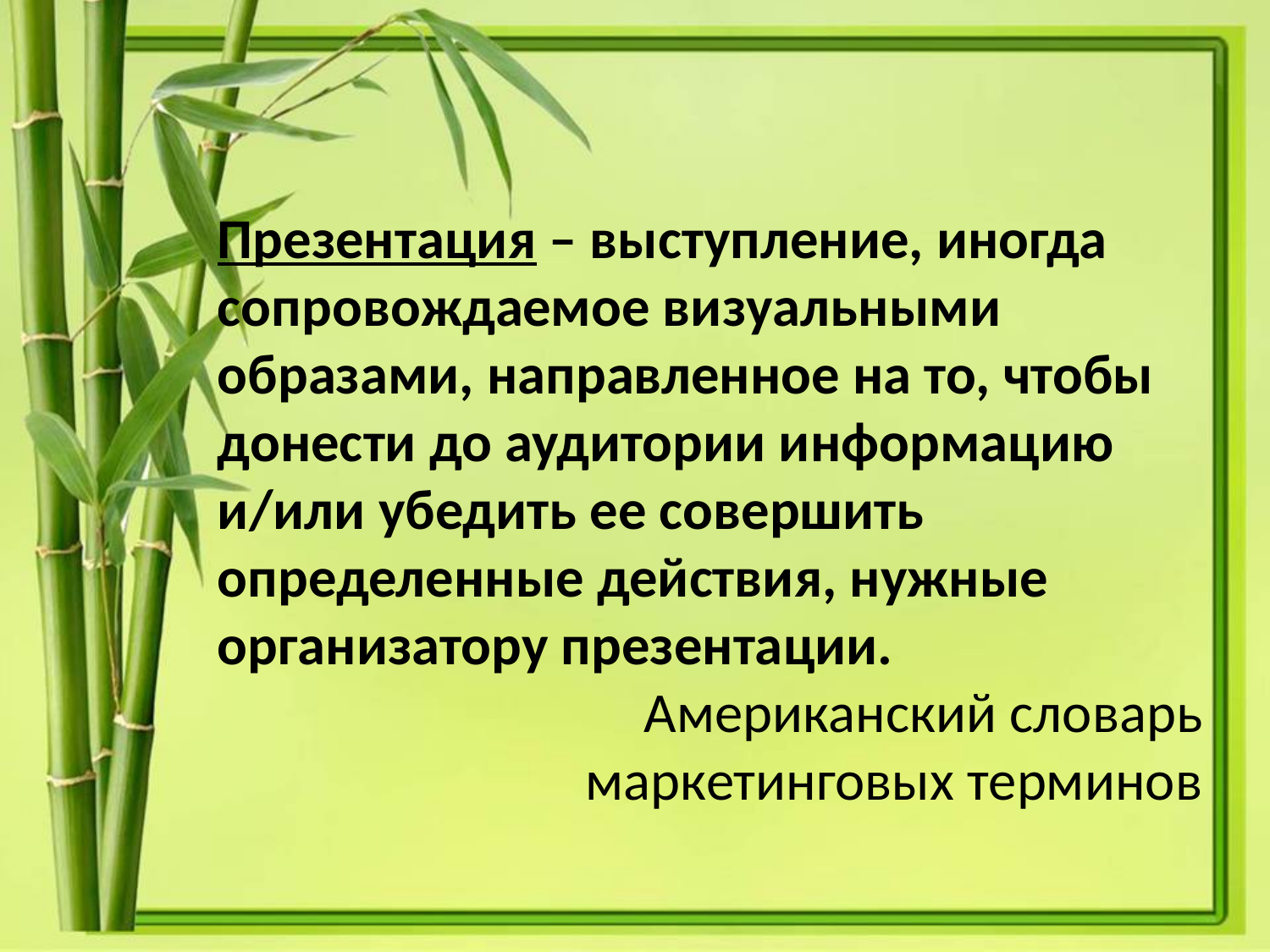

Презентация – выступление, иногда сопровождаемое визуальными образами, направленное на то, чтобы донести до аудитории информацию и/или убедить ее совершить определенные действия, нужные организатору презентации.
Американский словарь
маркетинговых терминов